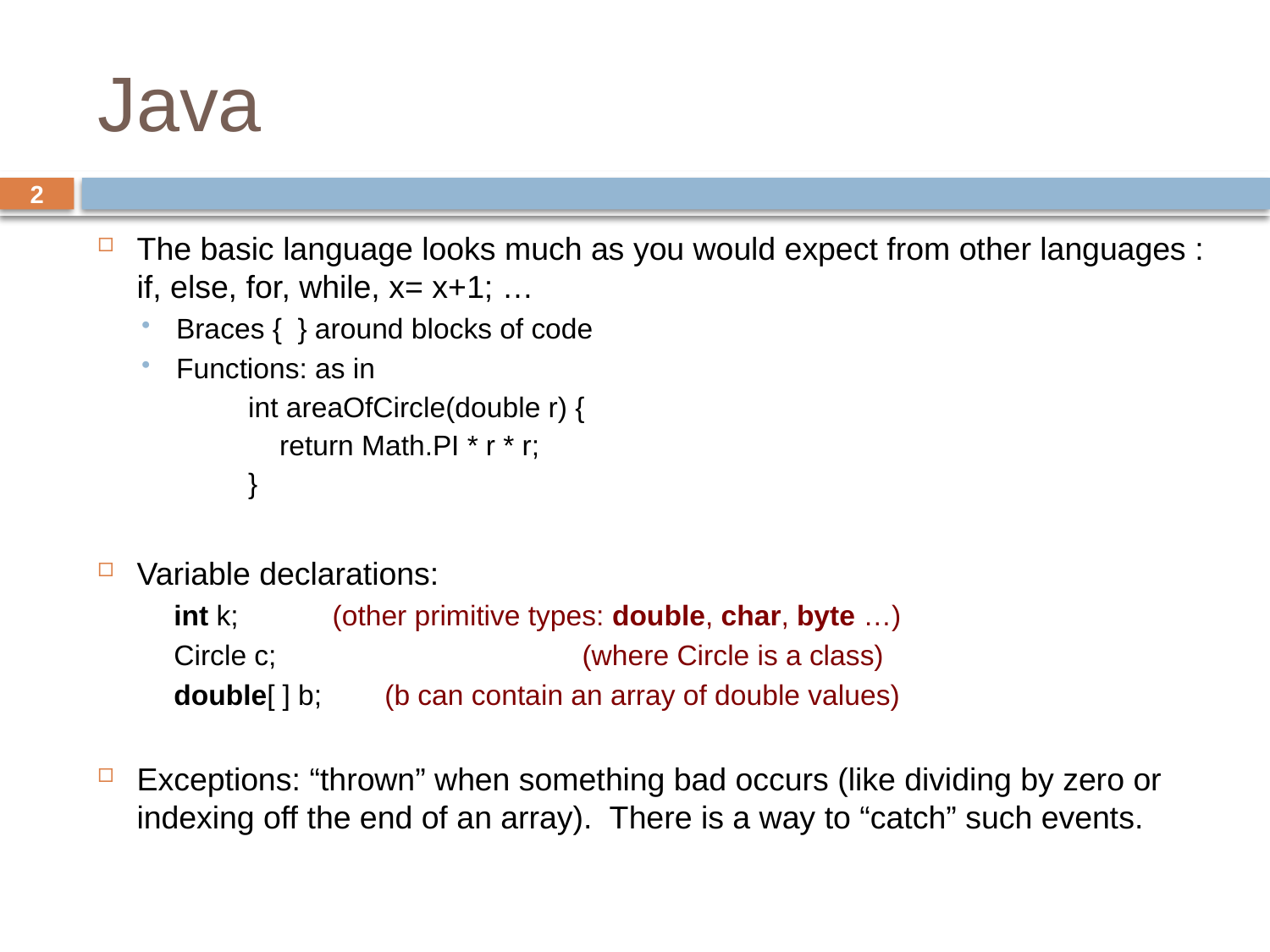

# Java
2
The basic language looks much as you would expect from other languages : if, else, for, while, x= x+1; …
Braces {  } around blocks of code
Functions: as in
  int areaOfCircle(double r) {
      return Math.PI * r * r;
  }

Variable declarations:
    int k;            (other primitive types: double, char, byte …)
    Circle c;                                       (where Circle is a class)
    double[ ] b;        (b can contain an array of double values)

Exceptions: “thrown” when something bad occurs (like dividing by zero or indexing off the end of an array).  There is a way to “catch” such events.